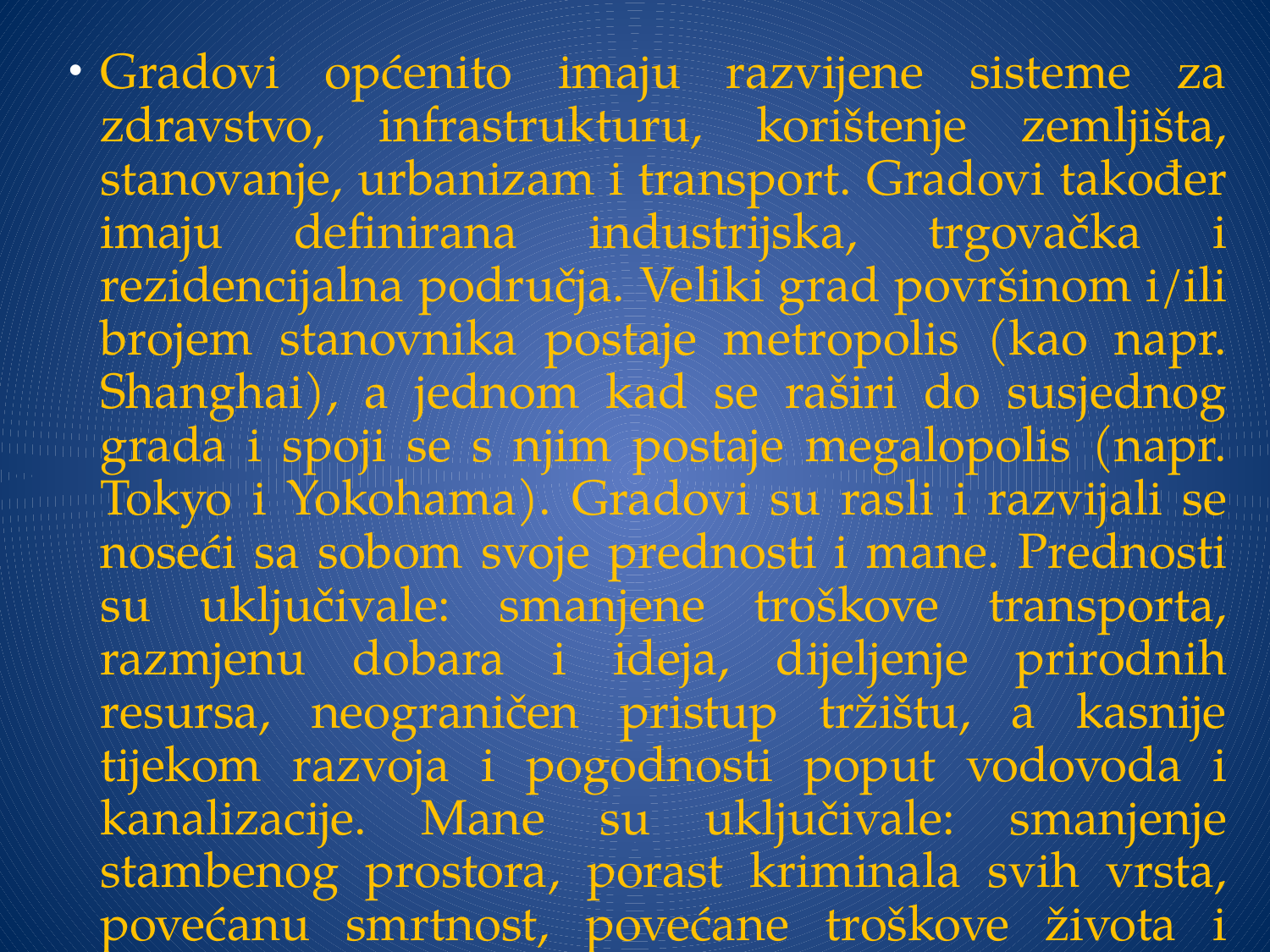

Gradovi općenito imaju razvijene sisteme za zdravstvo, infrastrukturu, korištenje zemljišta, stanovanje, urbanizam i transport. Gradovi također imaju definirana industrijska, trgovačka i rezidencijalna područja. Veliki grad površinom i/ili brojem stanovnika postaje metropolis (kao napr. Shanghai), a jednom kad se raširi do susjednog grada i spoji se s njim postaje megalopolis (napr. Tokyo i Yokohama). Gradovi su rasli i razvijali se noseći sa sobom svoje prednosti i mane. Prednosti su uključivale: smanjene troškove transporta, razmjenu dobara i ideja, dijeljenje prirodnih resursa, neograničen pristup tržištu, a kasnije tijekom razvoja i pogodnosti poput vodovoda i kanalizacije. Mane su uključivale: smanjenje stambenog prostora, porast kriminala svih vrsta, povećanu smrtnost, povećane troškove života i zagađenje.